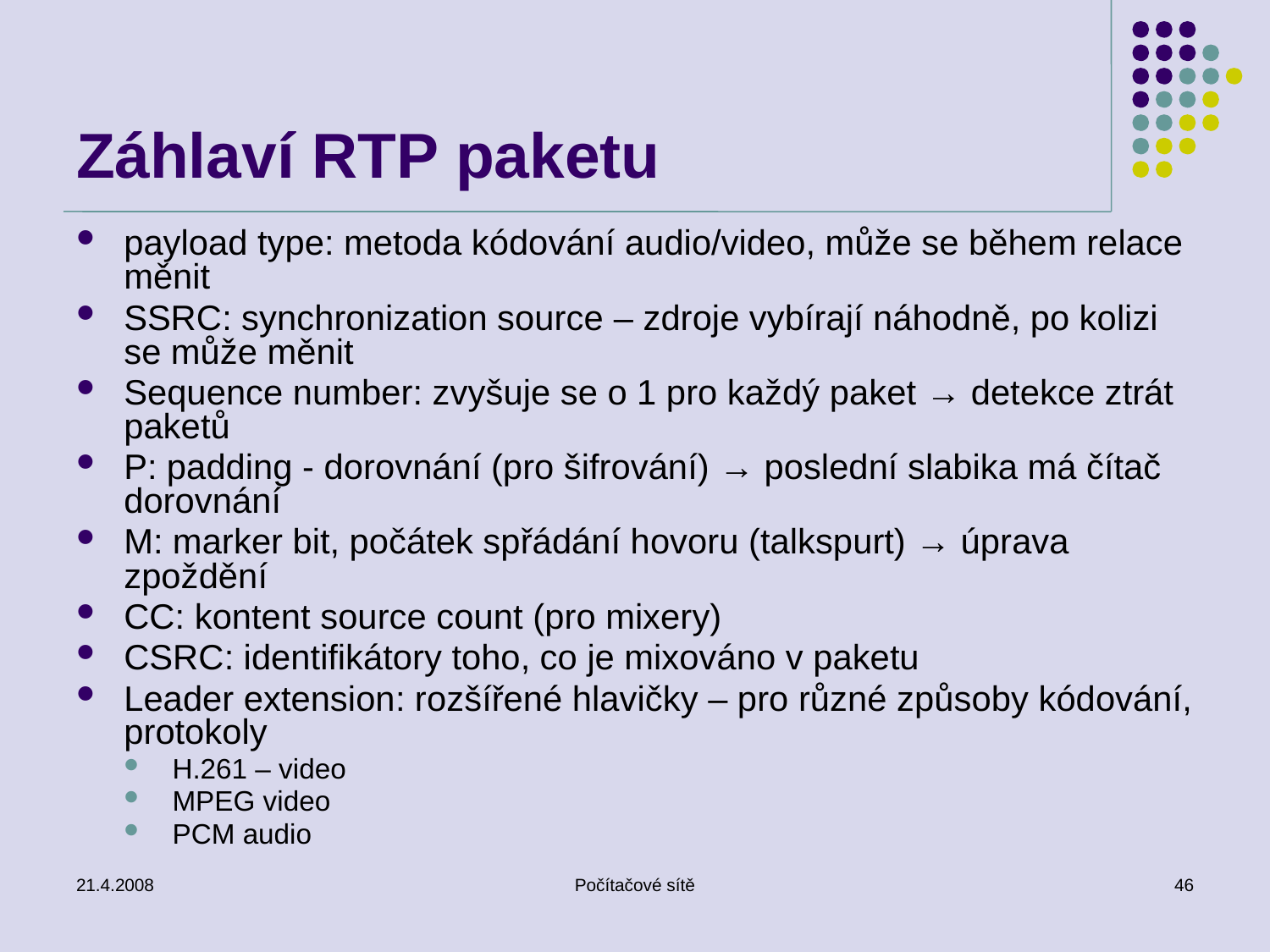

# Záhlaví RTP paketu
payload type: metoda kódování audio/video, může se během relace měnit
SSRC: synchronization source – zdroje vybírají náhodně, po kolizi se může měnit
Sequence number: zvyšuje se o 1 pro každý paket → detekce ztrát paketů
P: padding - dorovnání (pro šifrování) → poslední slabika má čítač dorovnání
M: marker bit, počátek spřádání hovoru (talkspurt) → úprava zpoždění
CC: kontent source count (pro mixery)
CSRC: identifikátory toho, co je mixováno v paketu
Leader extension: rozšířené hlavičky – pro různé způsoby kódování, protokoly
H.261 – video
MPEG video
PCM audio

21.4.2008
Počítačové sítě
46